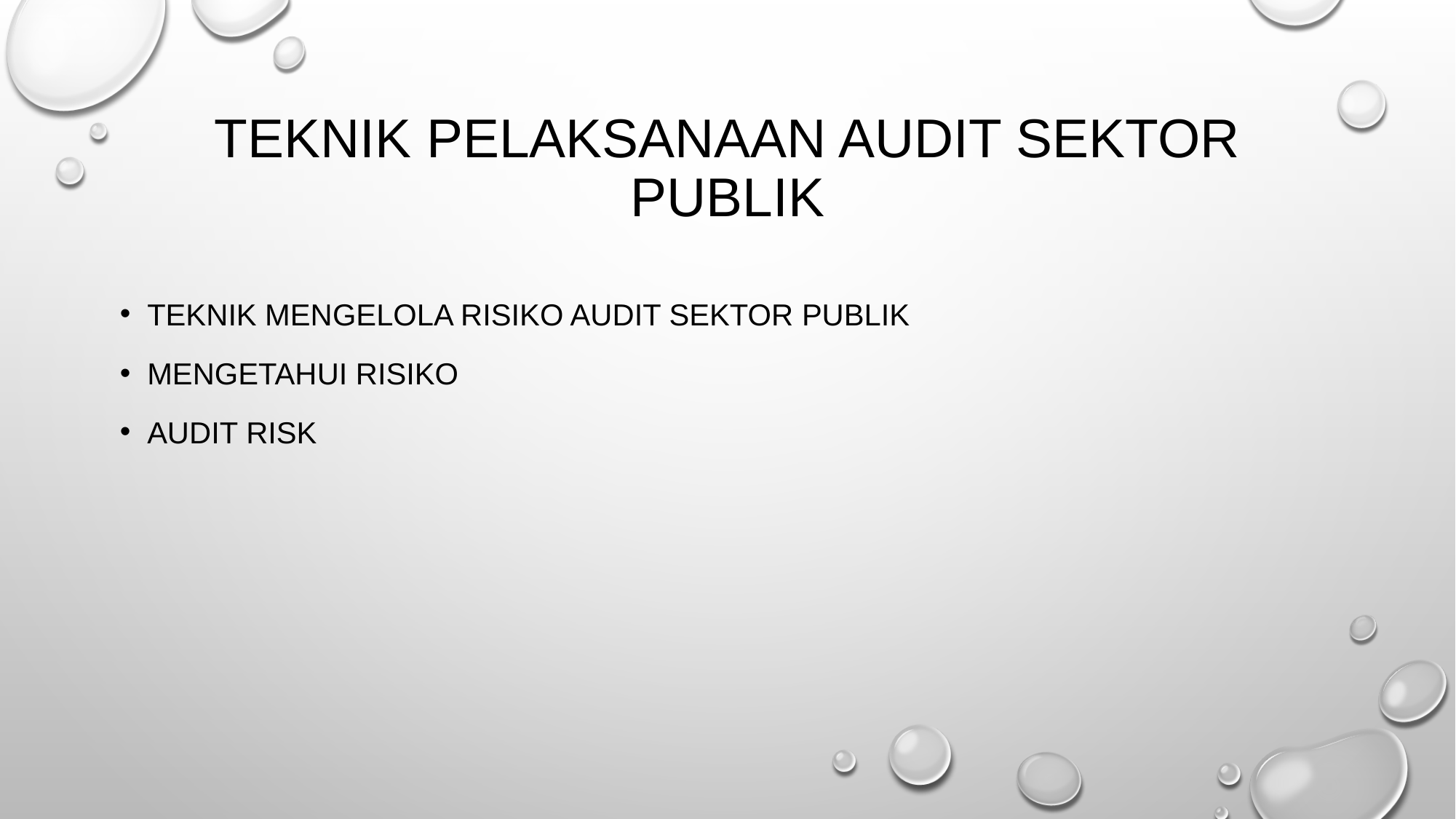

# TEKNIK PELAKSANAAN AUDIT SEKTOR PUBLIK
TEKNIK MENGELOLA RISIKO AUDIT SEKTOR PUBLIK
MENGETAHUI RISIKO
AUDIT RISK